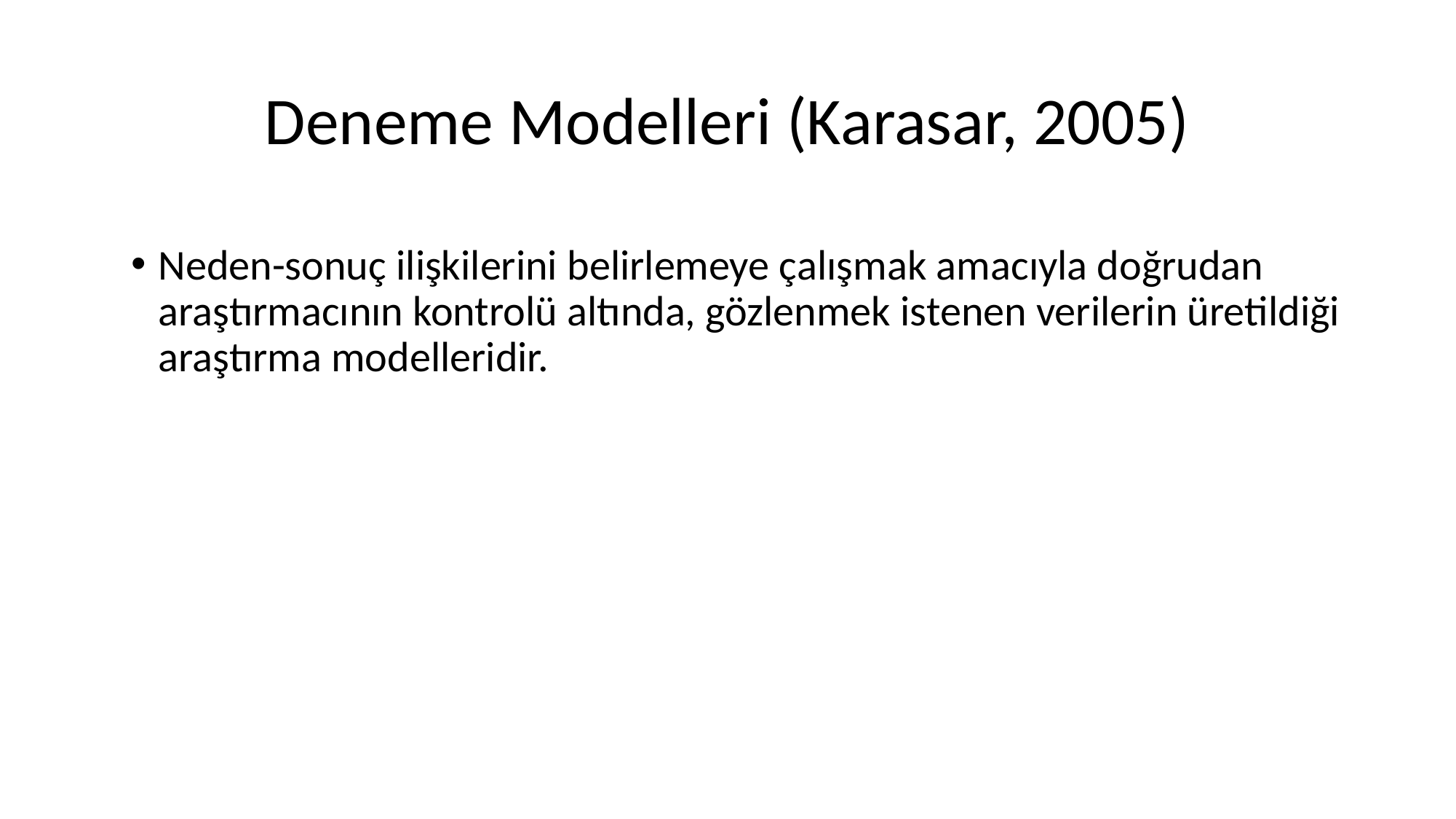

# Deneme Modelleri (Karasar, 2005)
Neden-sonuç ilişkilerini belirlemeye çalışmak amacıyla doğrudan araştırmacının kontrolü altında, gözlenmek istenen verilerin üretildiği araştırma modelleridir.